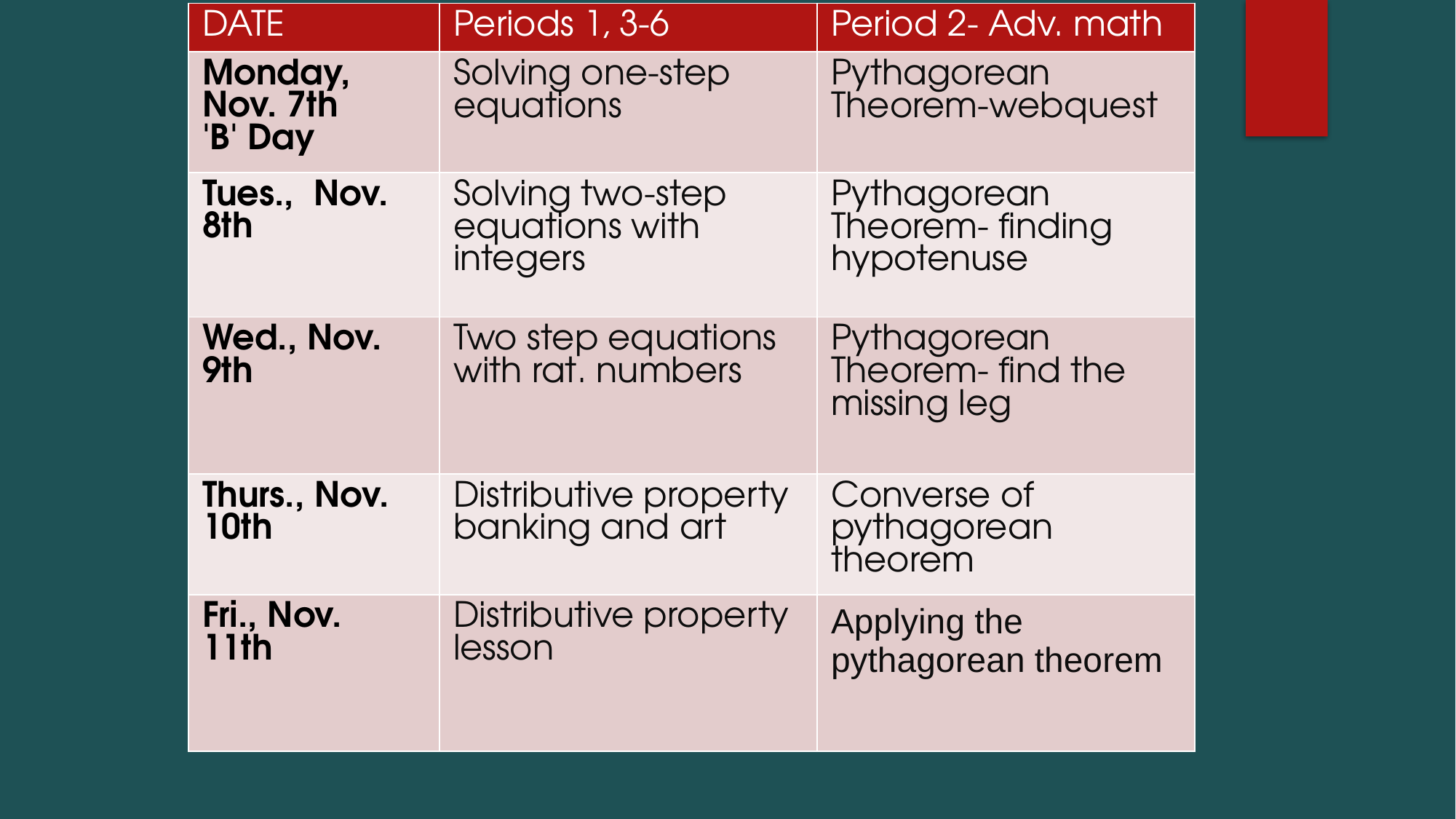

| DATE | Periods 1, 3-6 | Period 2- Adv. math |
| --- | --- | --- |
| Monday, Nov. 7th 'B' Day | Solving one-step equations | Pythagorean Theorem-webquest |
| Tues.,  Nov. 8th | Solving two-step equations with integers | Pythagorean Theorem- finding hypotenuse |
| Wed., Nov.  9th | Two step equations with rat. numbers | Pythagorean Theorem- find the missing leg |
| Thurs., Nov. 10th | Distributive property banking and art | Converse of pythagorean theorem |
| Fri., Nov.  11th | Distributive property lesson | Applying the pythagorean theorem |